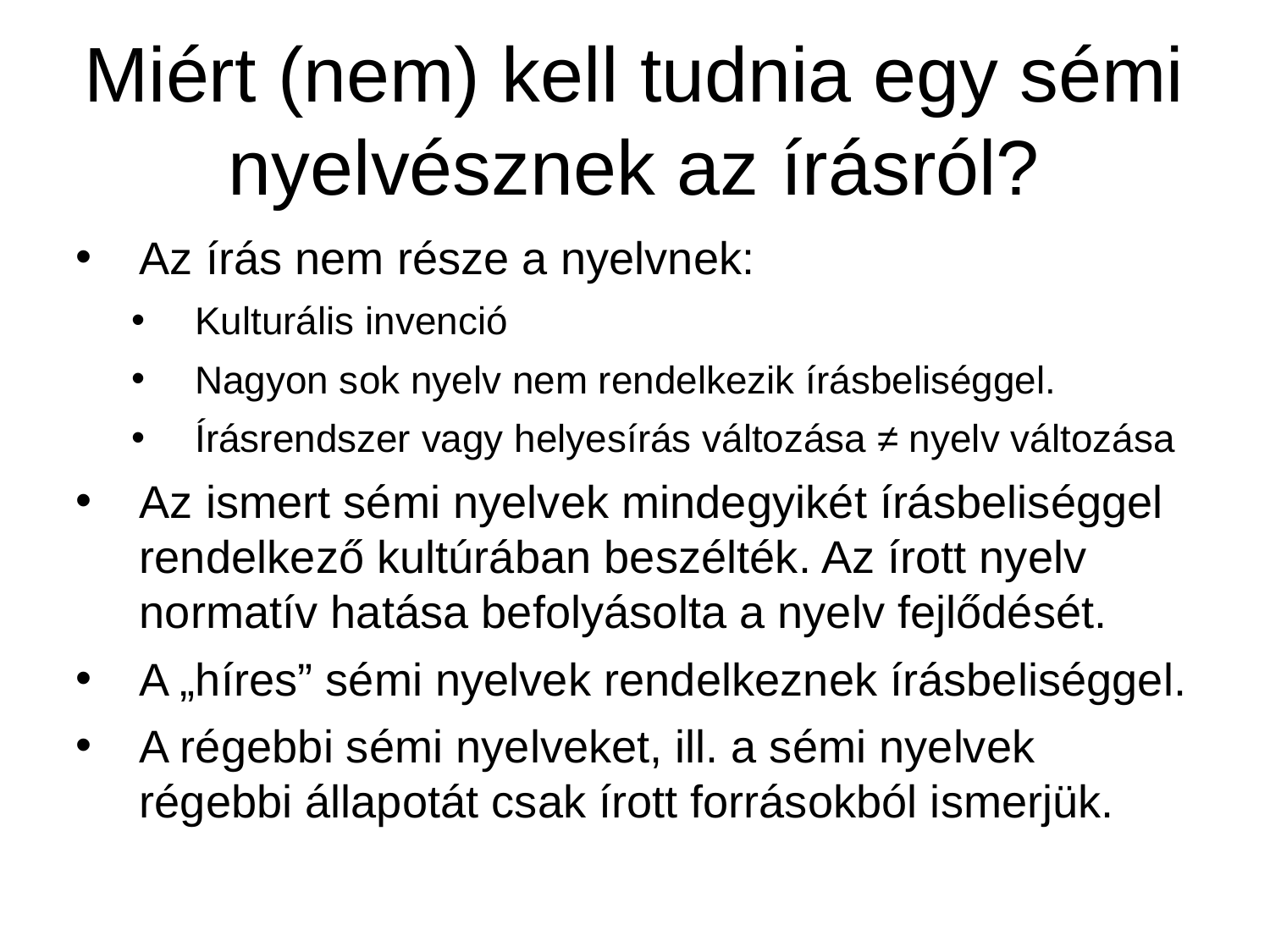

# Miért (nem) kell tudnia egy sémi nyelvésznek az írásról?
Az írás nem része a nyelvnek:
Kulturális invenció
Nagyon sok nyelv nem rendelkezik írásbeliséggel.
Írásrendszer vagy helyesírás változása ≠ nyelv változása
Az ismert sémi nyelvek mindegyikét írásbeliséggel rendelkező kultúrában beszélték. Az írott nyelv normatív hatása befolyásolta a nyelv fejlődését.
A „híres” sémi nyelvek rendelkeznek írásbeliséggel.
A régebbi sémi nyelveket, ill. a sémi nyelvek régebbi állapotát csak írott forrásokból ismerjük.